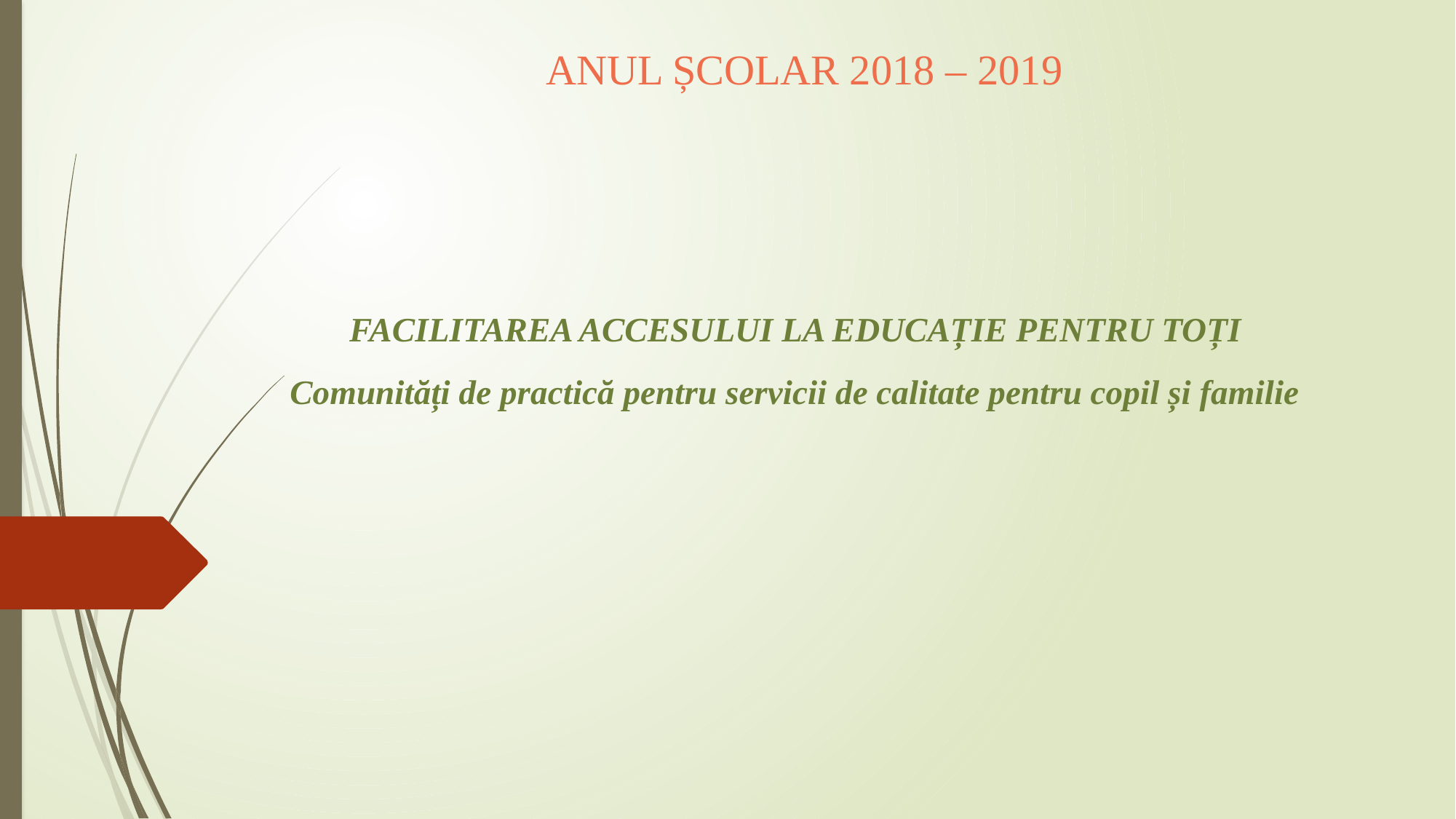

# ANUL ȘCOLAR 2018 – 2019
FACILITAREA ACCESULUI LA EDUCAȚIE PENTRU TOȚI
Comunități de practică pentru servicii de calitate pentru copil și familie